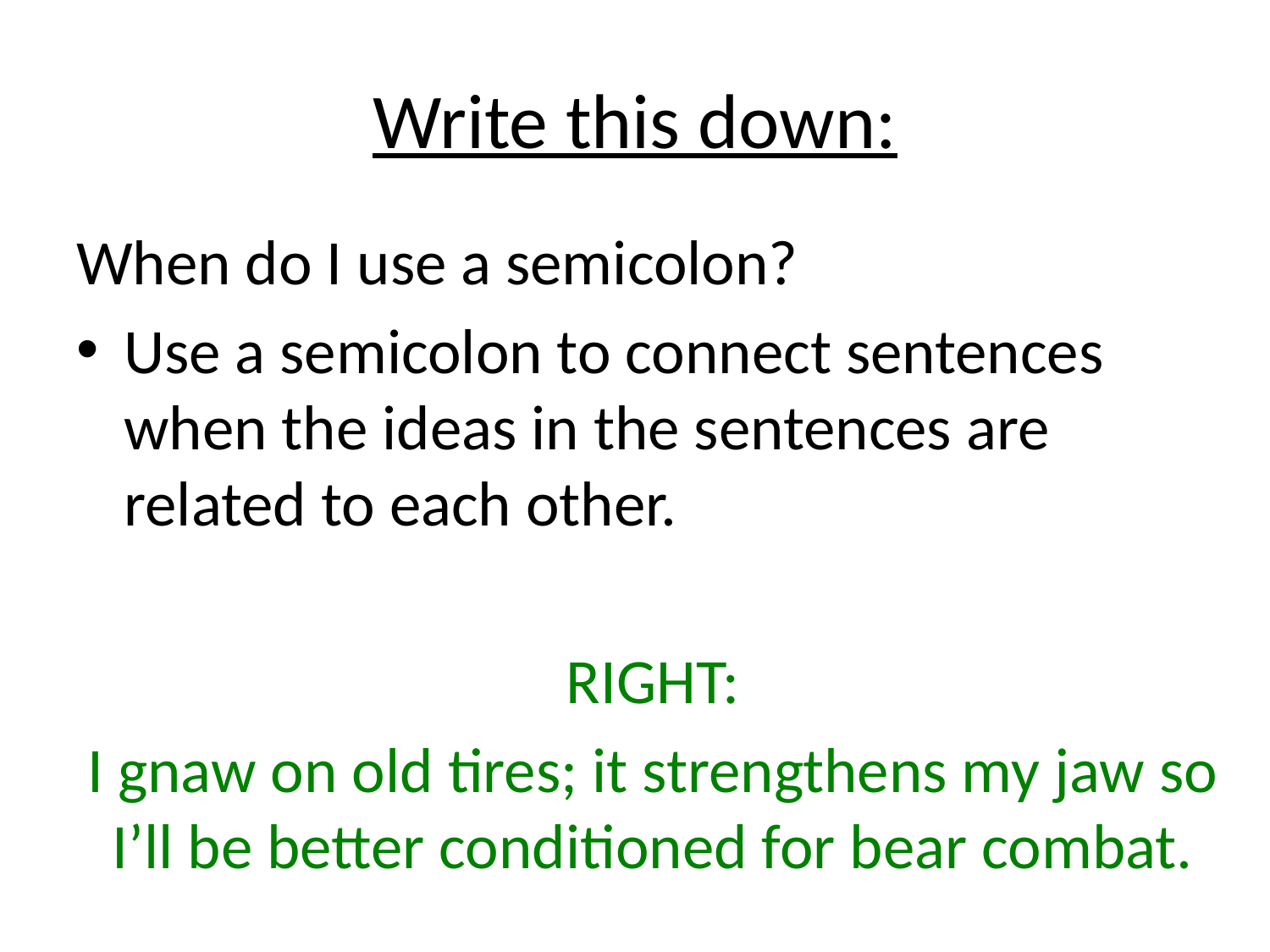

# Write this down:
When do I use a semicolon?
Use a semicolon to connect sentences when the ideas in the sentences are related to each other.

RIGHT:
I gnaw on old tires; it strengthens my jaw so I’ll be better conditioned for bear combat.